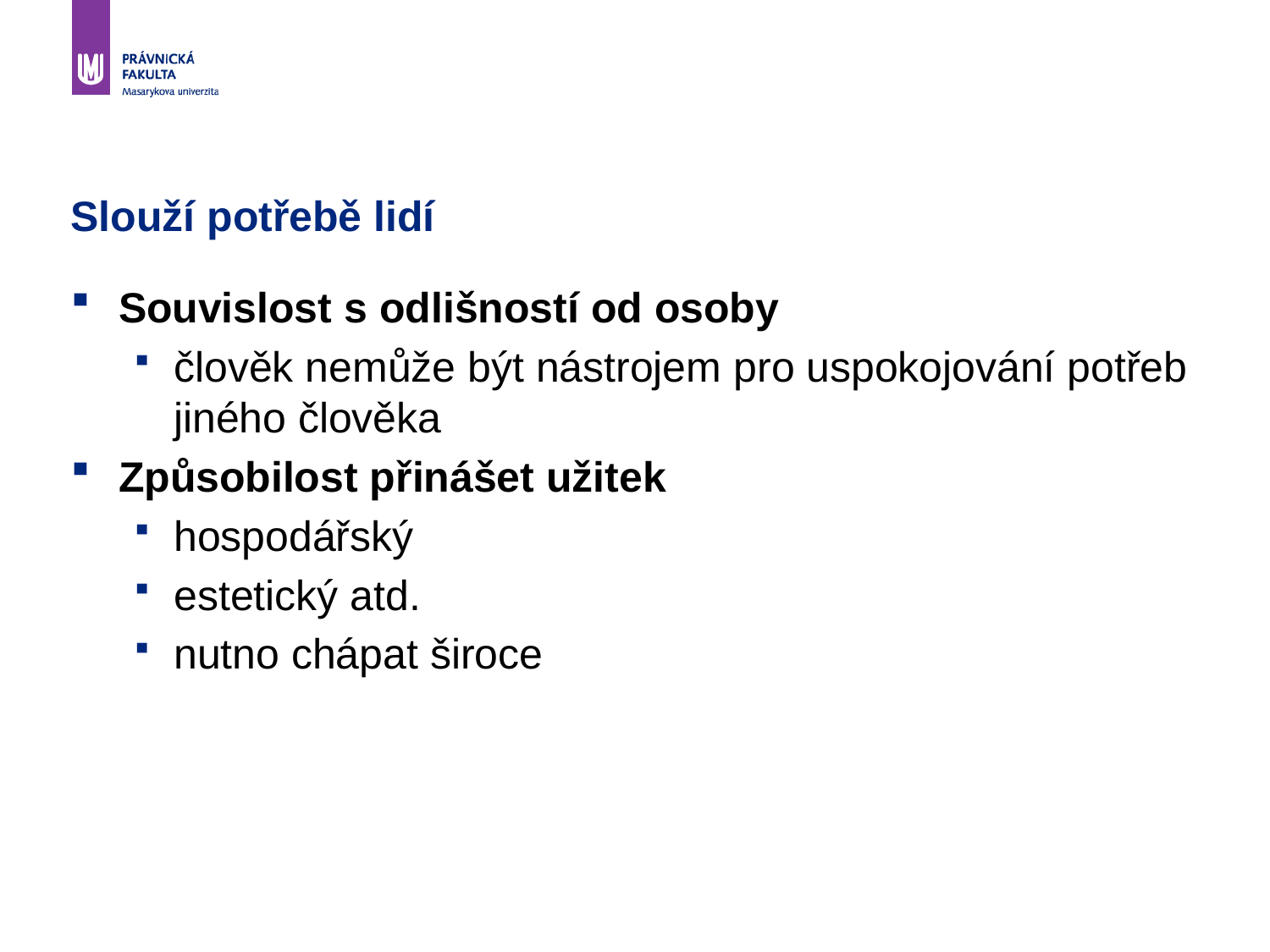

# Slouží potřebě lidí
Souvislost s odlišností od osoby
člověk nemůže být nástrojem pro uspokojování potřeb jiného člověka
Způsobilost přinášet užitek
hospodářský
estetický atd.
nutno chápat široce